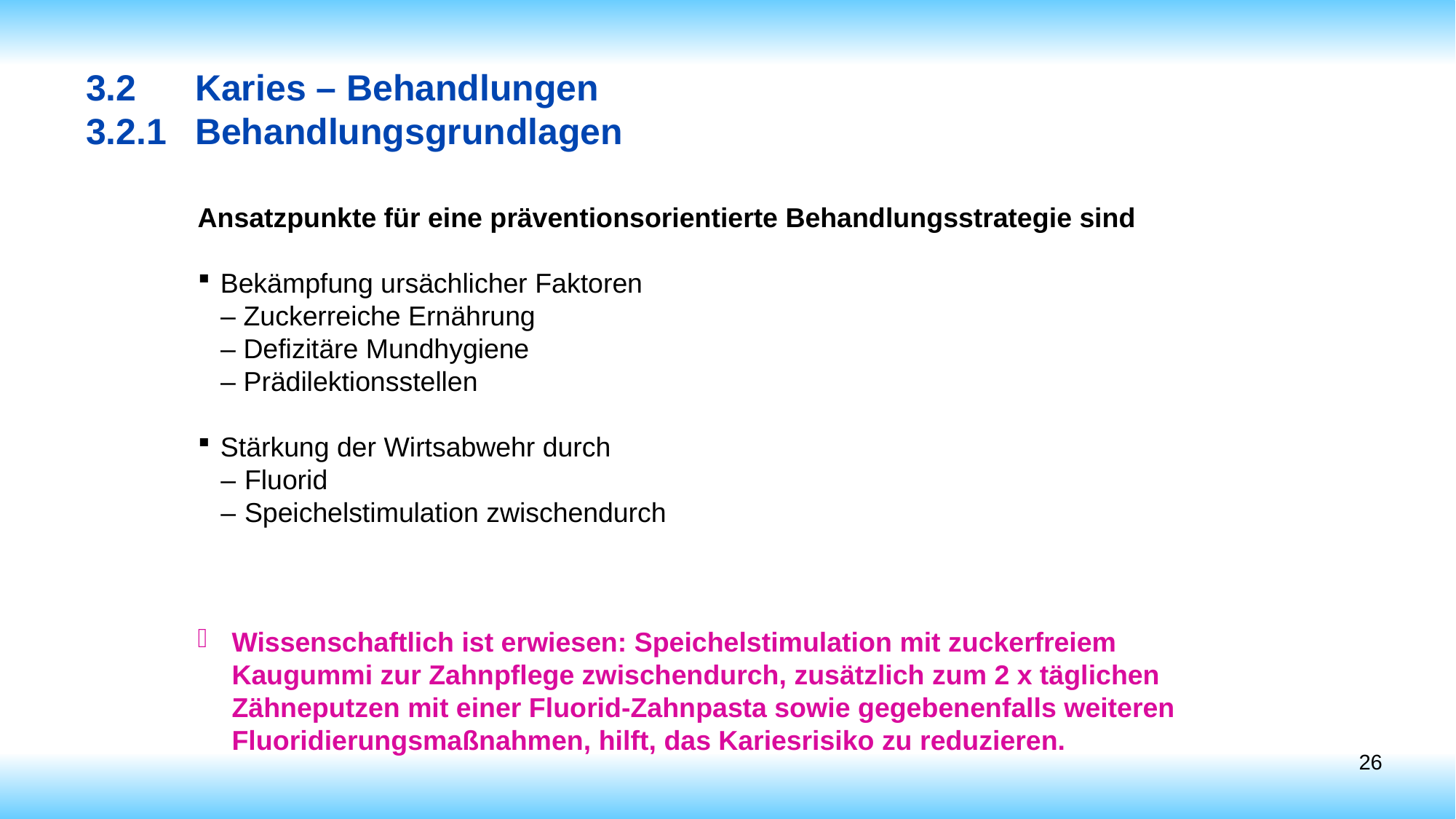

# 3.2	Karies – Behandlungen 3.2.1 	Behandlungsgrundlagen
Ansatzpunkte für eine präventionsorientierte Behandlungsstrategie sind

Bekämpfung ursächlicher Faktoren
   – Zuckerreiche Ernährung
   – Defizitäre Mundhygiene
   – Prädilektionsstellen

Stärkung der Wirtsabwehr durch
–	Fluorid
–	Speichelstimulation zwischendurch
Wissenschaftlich ist erwiesen: Speichelstimulation mit zuckerfreiem
Kaugummi zur Zahnpflege zwischendurch, zusätzlich zum 2 x täglichen
	Zähneputzen mit einer Fluorid-Zahnpasta sowie gegebenenfalls weiteren
	Fluoridierungsmaßnahmen, hilft, das Kariesrisiko zu reduzieren.
26